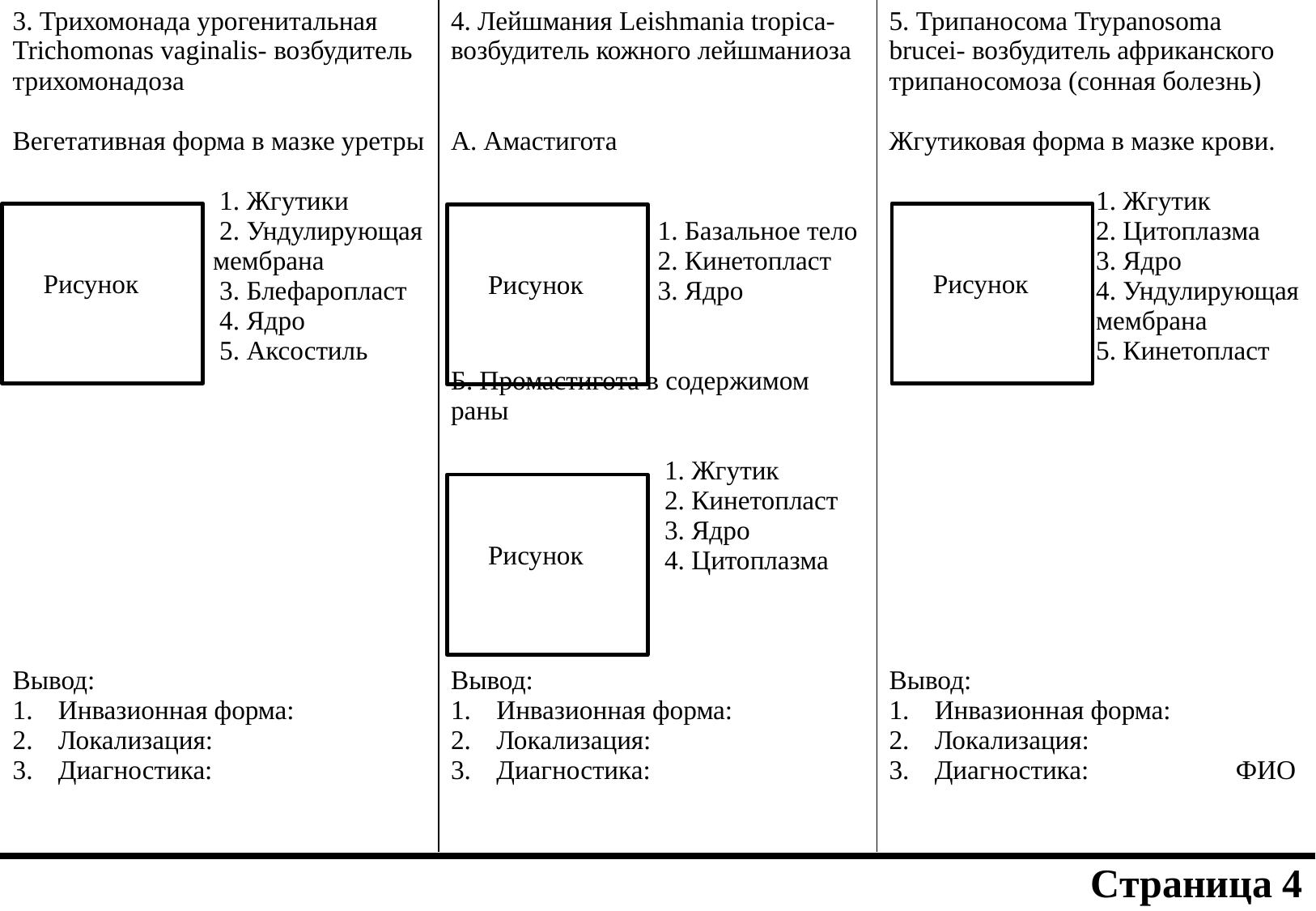

| 3. Трихомонада урогенитальная Trichomonas vaginalis- возбудитель трихомонадоза Вегетативная форма в мазке уретры 1. Жгутики 2. Ундулирующая мембрана 3. Блефаропласт 4. Ядро 5. Аксостиль Вывод: Инвазионная форма: Локализация: Диагностика: | 4. Лейшмания Leishmania tropica- возбудитель кожного лейшманиоза А. Амастигота 1. Базальное тело 2. Кинетопласт 3. Ядро Б. Промастигота в содержимом раны 1. Жгутик 2. Кинетопласт 3. Ядро 4. Цитоплазма Вывод: Инвазионная форма: Локализация: Диагностика: | 5. Трипаносома Trypanosoma brucei- возбудитель африканского трипаносомоза (сонная болезнь) Жгутиковая форма в мазке крови. 1. Жгутик 2. Цитоплазма 3. Ядро 4. Ундулирующая мембрана 5. Кинетопласт Вывод: Инвазионная форма: Локализация: Диагностика: ФИО |
| --- | --- | --- |

Рисунок

Рисунок

Рисунок

Рисунок
| Страница 4 |
| --- |